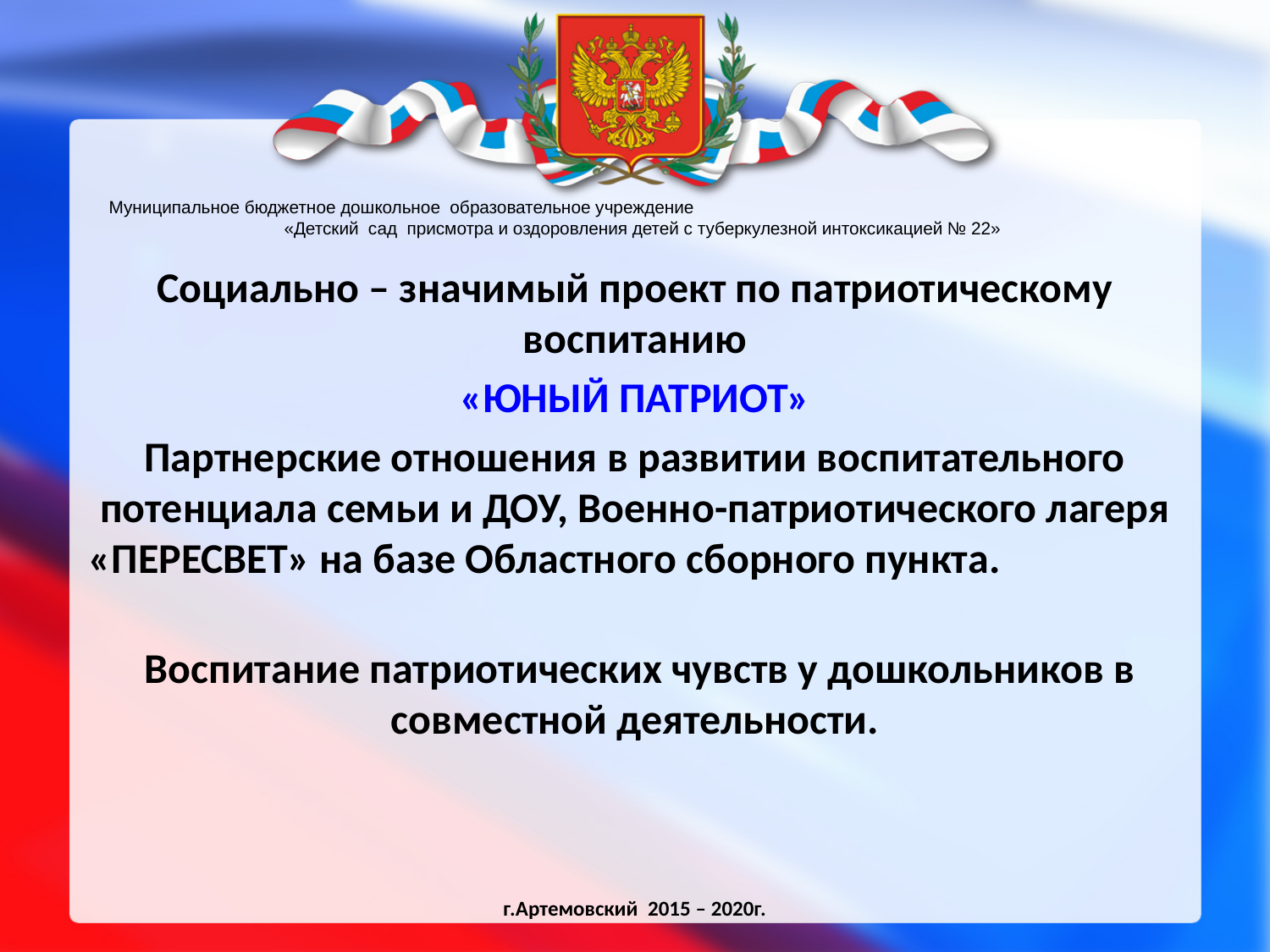

Муниципальное бюджетное дошкольное  образовательное учреждение                                                                                                    «Детский  сад  присмотра и оздоровления детей с туберкулезной интоксикацией № 22»
Социально – значимый проект по патриотическому воспитанию
«ЮНЫЙ ПАТРИОТ»
Партнерские отношения в развитии воспитательного потенциала семьи и ДОУ, Военно-патриотического лагеря «ПЕРЕСВЕТ» на базе Областного сборного пункта.
 Воспитание патриотических чувств у дошкольников в совместной деятельности.

г.Артемовский  2015 – 2020г.